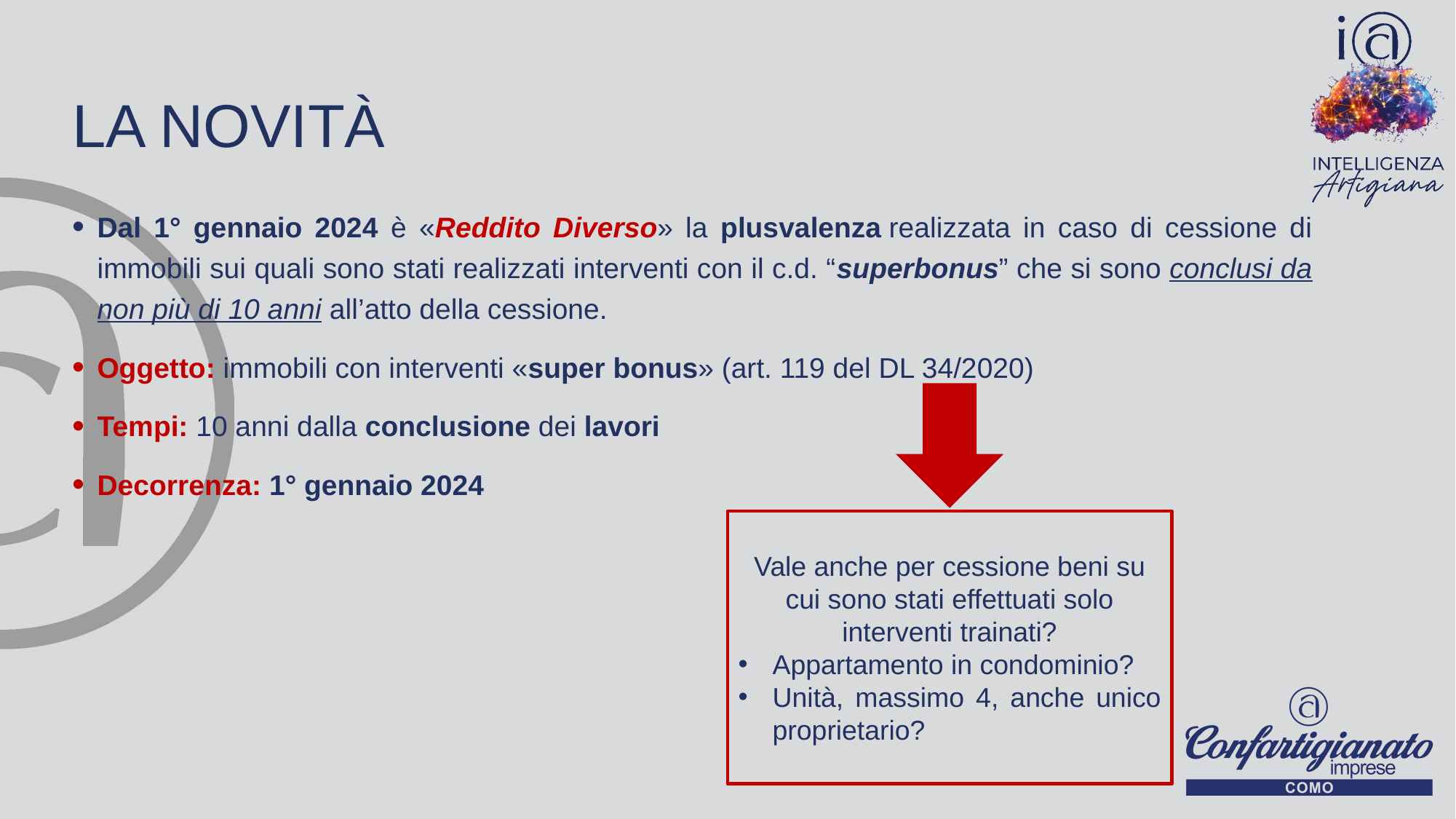

# LA NOVITÀ
4
Dal 1° gennaio 2024 è «Reddito Diverso» la plusvalenza realizzata in caso di cessione di immobili sui quali sono stati realizzati interventi con il c.d. “superbonus” che si sono conclusi da non più di 10 anni all’atto della cessione.
Oggetto: immobili con interventi «super bonus» (art. 119 del DL 34/2020)
Tempi: 10 anni dalla conclusione dei lavori
Decorrenza: 1° gennaio 2024

Vale anche per cessione beni su cui sono stati effettuati solo interventi trainati?
Appartamento in condominio?
Unità, massimo 4, anche unico proprietario?